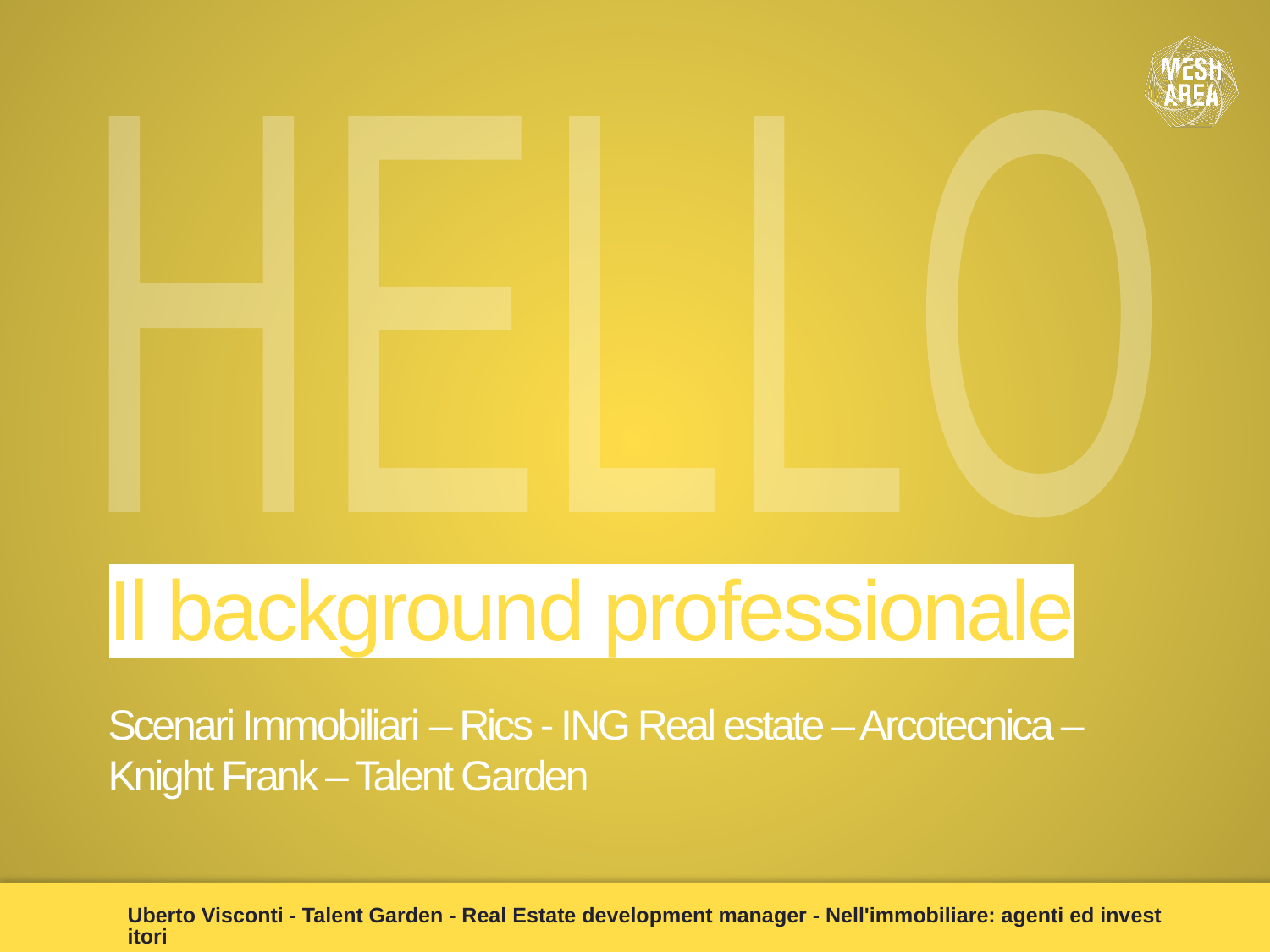

HELLO
Il background professionale
Scenari Immobiliari – Rics - ING Real estate – Arcotecnica – Knight Frank – Talent Garden
Uberto Visconti - Talent Garden - Real Estate development manager - Nell'immobiliare: agenti ed investitori